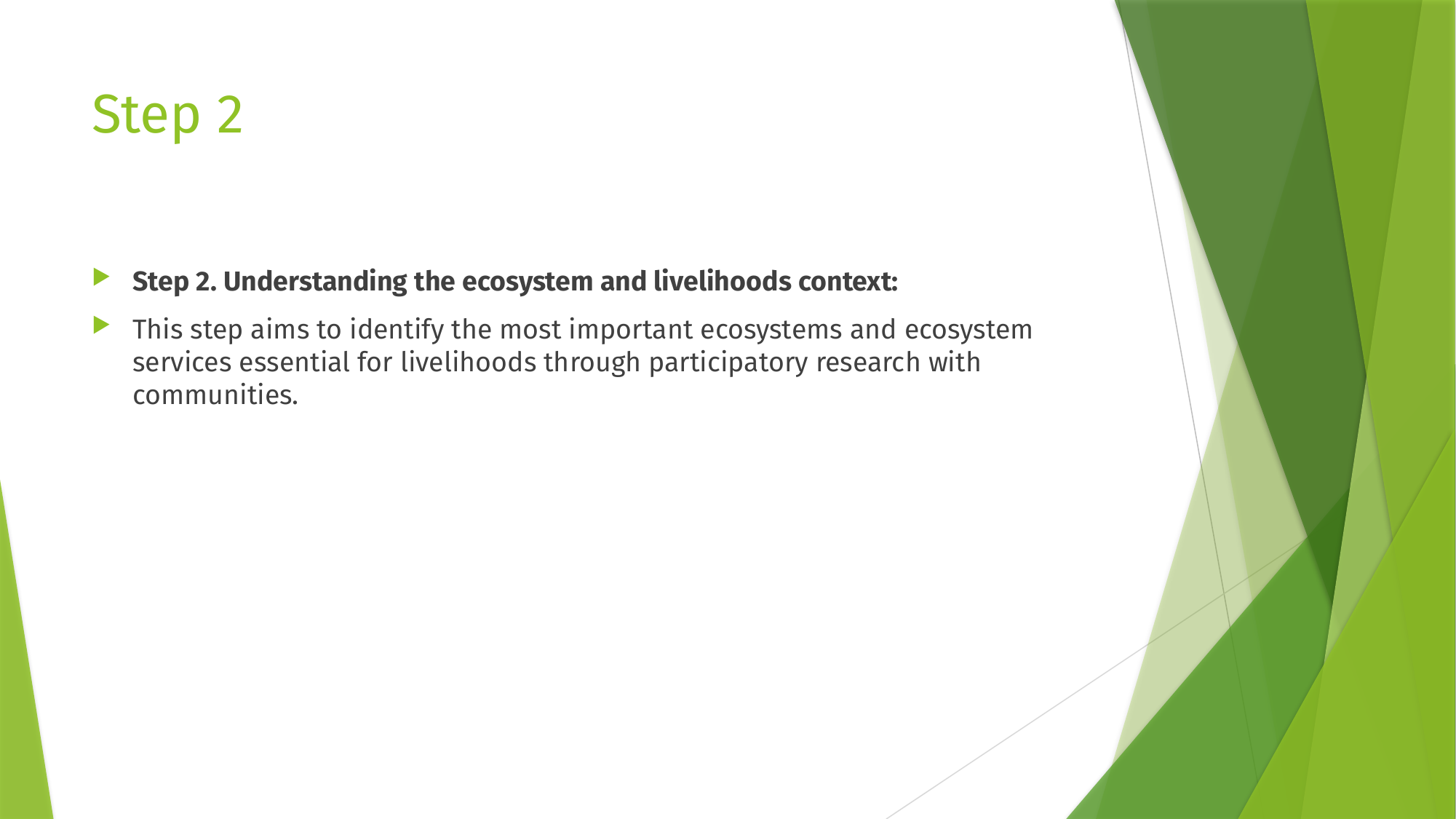

# Step 2
Step 2. Understanding the ecosystem and livelihoods context:
This step aims to identify the most important ecosystems and ecosystem services essential for livelihoods through participatory research with communities.